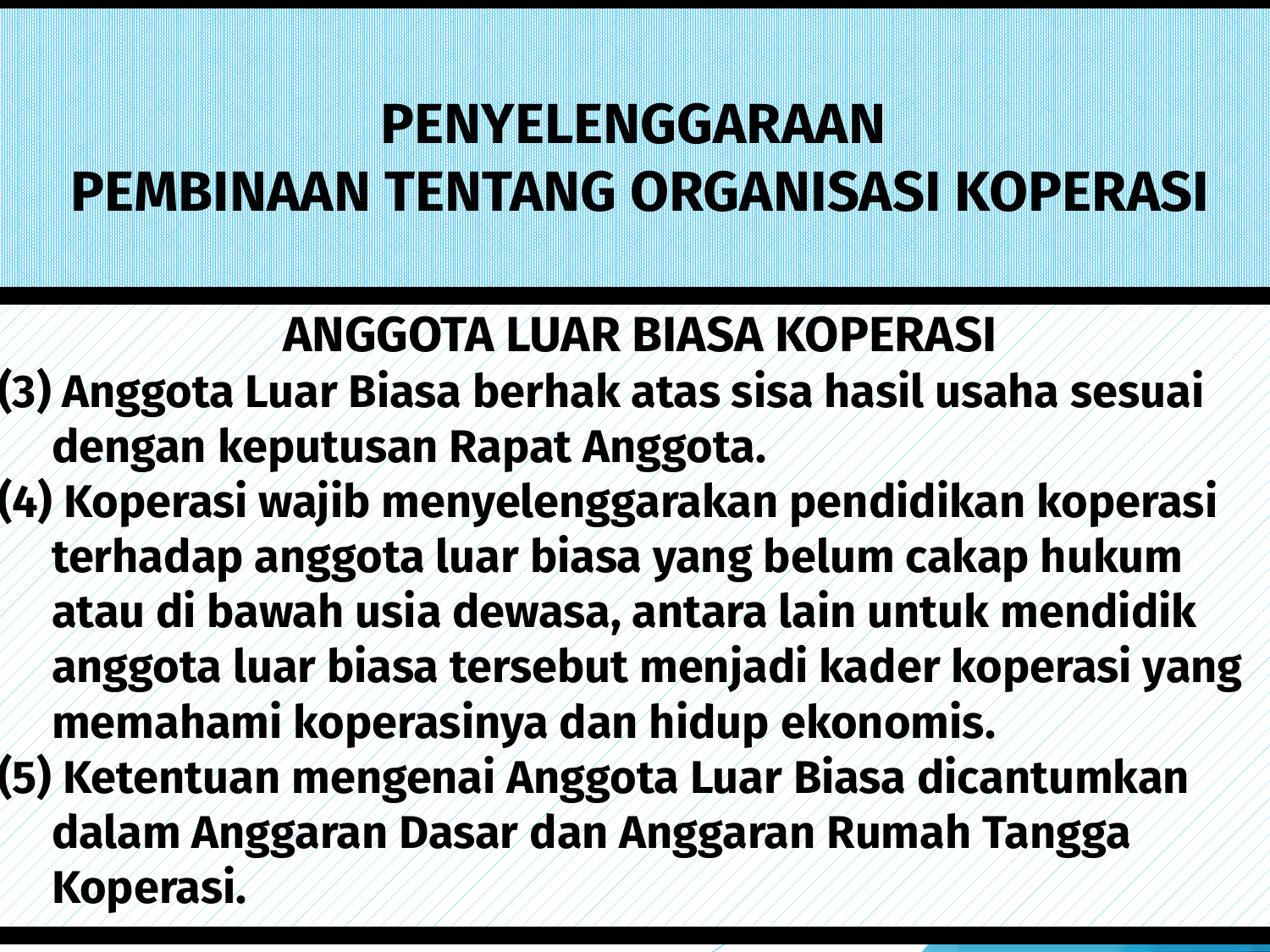

# PENYELENGGARAAN PEMBINAAN TENTANG ORGANISASI KOPERASI
ANGGOTA LUAR BIASA KOPERASI
(3) Anggota Luar Biasa berhak atas sisa hasil usaha sesuai
     dengan keputusan Rapat Anggota.
(4) Koperasi wajib menyelenggarakan pendidikan koperasi
     terhadap anggota luar biasa yang belum cakap hukum
     atau di bawah usia dewasa, antara lain untuk mendidik
     anggota luar biasa tersebut menjadi kader koperasi yang
     memahami koperasinya dan hidup ekonomis.
(5) Ketentuan mengenai Anggota Luar Biasa dicantumkan
     dalam Anggaran Dasar dan Anggaran Rumah Tangga
     Koperasi.
11